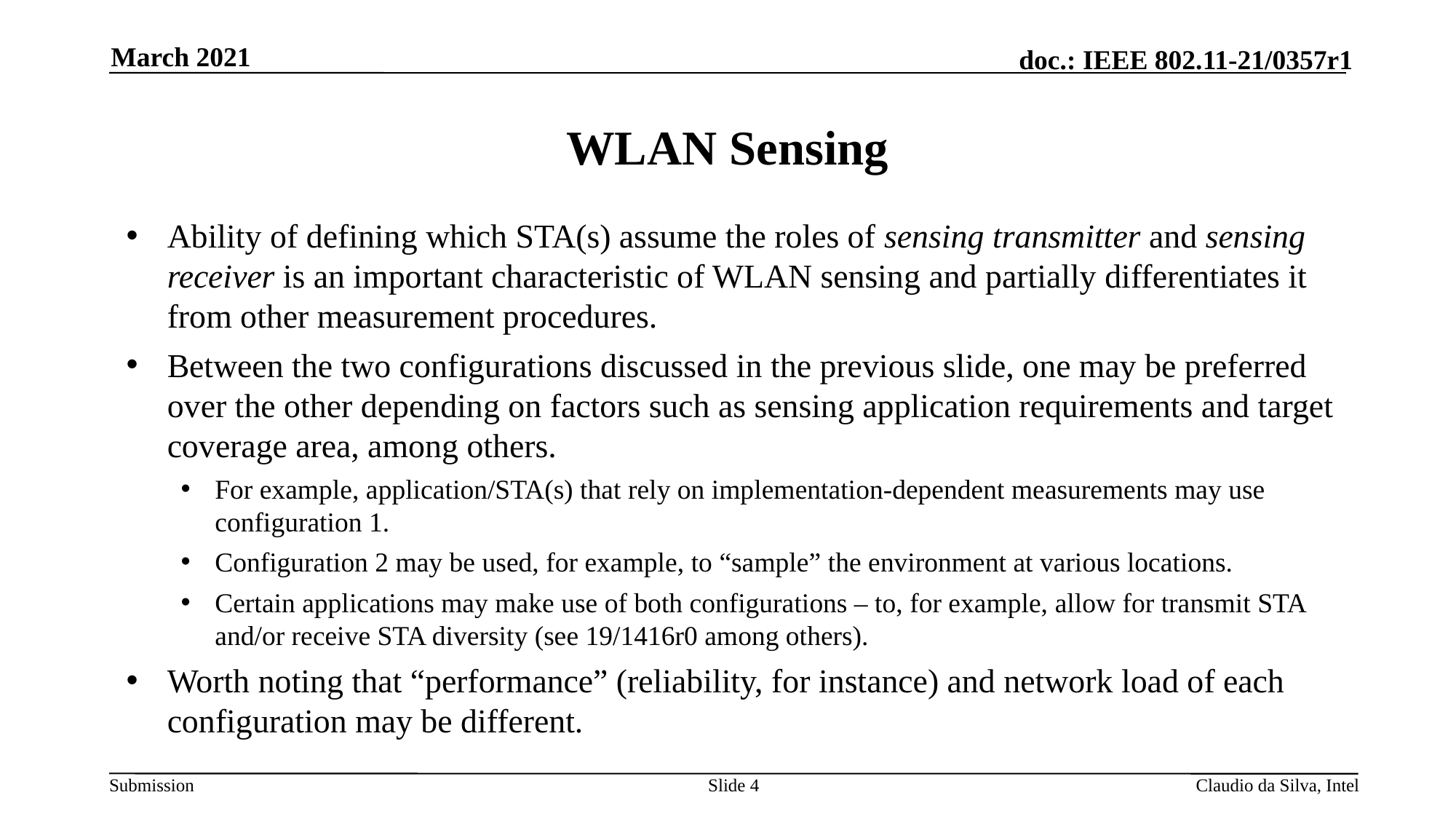

March 2021
# WLAN Sensing
Ability of defining which STA(s) assume the roles of sensing transmitter and sensing receiver is an important characteristic of WLAN sensing and partially differentiates it from other measurement procedures.
Between the two configurations discussed in the previous slide, one may be preferred over the other depending on factors such as sensing application requirements and target coverage area, among others.
For example, application/STA(s) that rely on implementation-dependent measurements may use configuration 1.
Configuration 2 may be used, for example, to “sample” the environment at various locations.
Certain applications may make use of both configurations – to, for example, allow for transmit STA and/or receive STA diversity (see 19/1416r0 among others).
Worth noting that “performance” (reliability, for instance) and network load of each configuration may be different.
Slide 4
Claudio da Silva, Intel